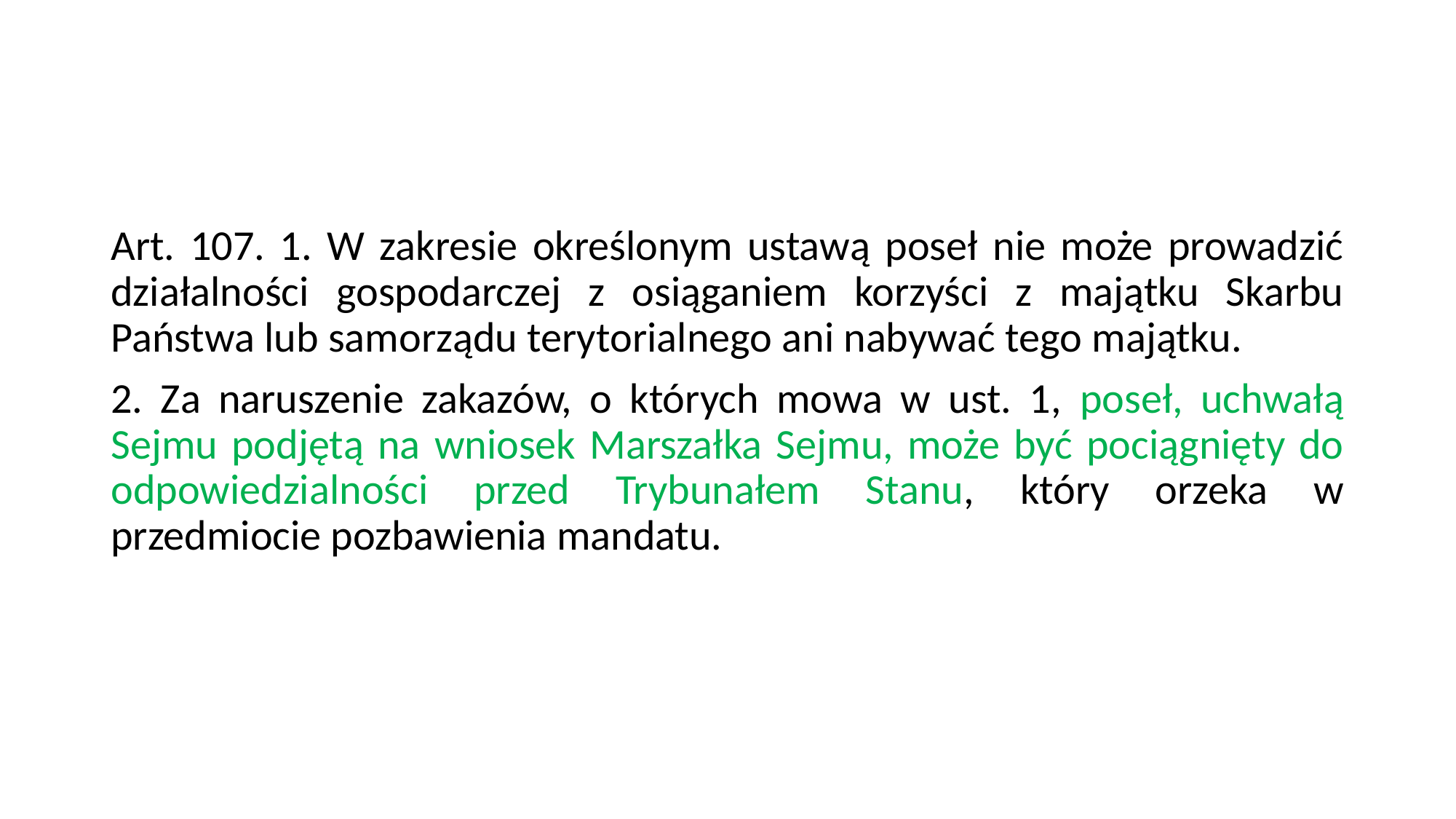

#
Art. 107. 1. W zakresie określonym ustawą poseł nie może prowadzić działalności gospodarczej z osiąganiem korzyści z majątku Skarbu Państwa lub samorządu terytorialnego ani nabywać tego majątku.
2. Za naruszenie zakazów, o których mowa w ust. 1, poseł, uchwałą Sejmu podjętą na wniosek Marszałka Sejmu, może być pociągnięty do odpowiedzialności przed Trybunałem Stanu, który orzeka w przedmiocie pozbawienia mandatu.